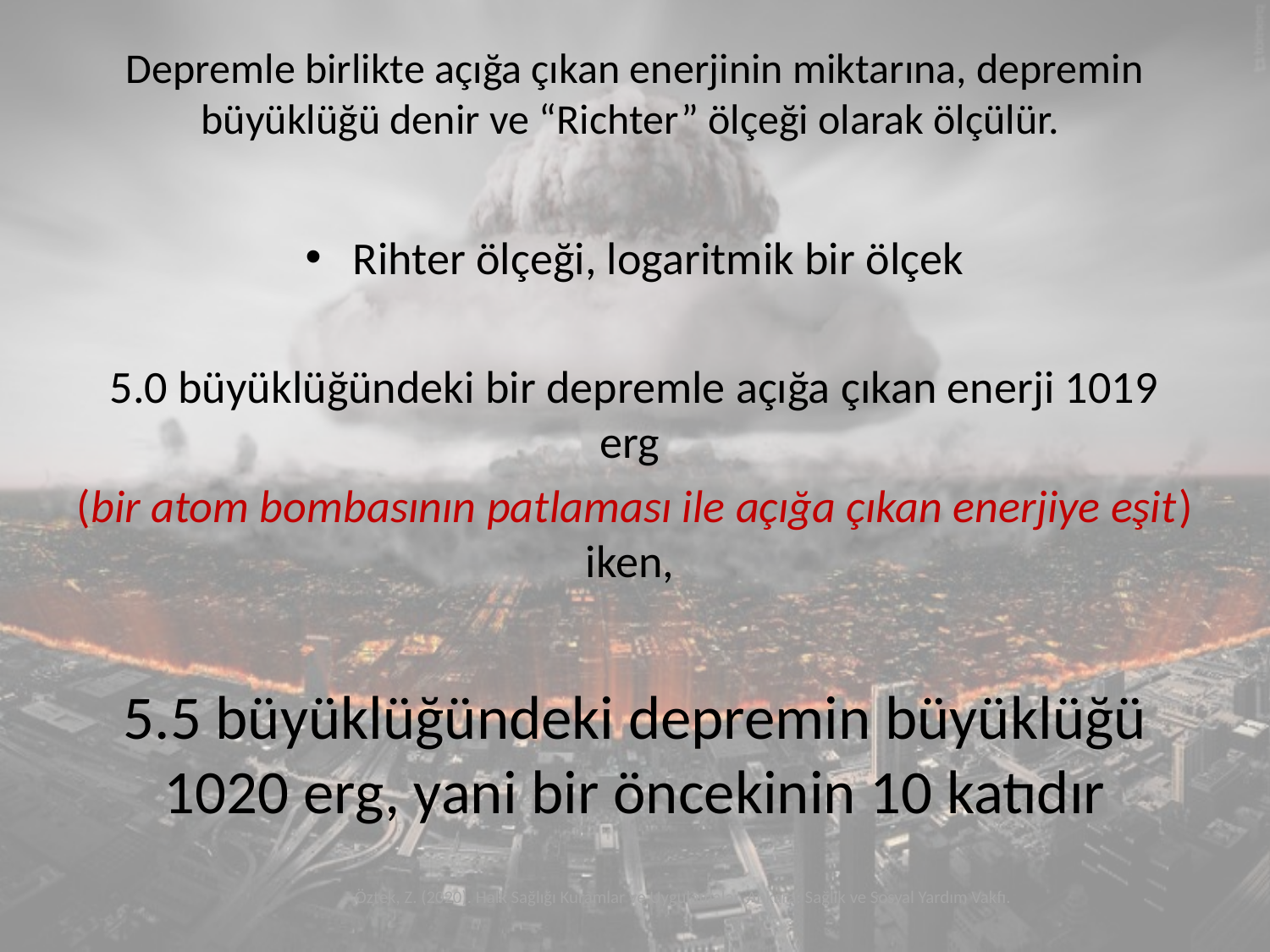

# Depremle birlikte açığa çıkan enerjinin miktarına, depremin büyüklüğü denir ve “Richter” ölçeği olarak ölçülür.
Rihter ölçeği, logaritmik bir ölçek

5.0 büyüklüğündeki bir depremle açığa çıkan enerji 1019 erg
(bir atom bombasının patlaması ile açığa çıkan enerjiye eşit) iken,

5.5 büyüklüğündeki depremin büyüklüğü 1020 erg, yani bir öncekinin 10 katıdır
Öztek, Z. (2020). Halk Sağlığı Kuramlar ve Uygulamalar. Ankara: Sağlık ve Sosyal Yardım Vakfı.